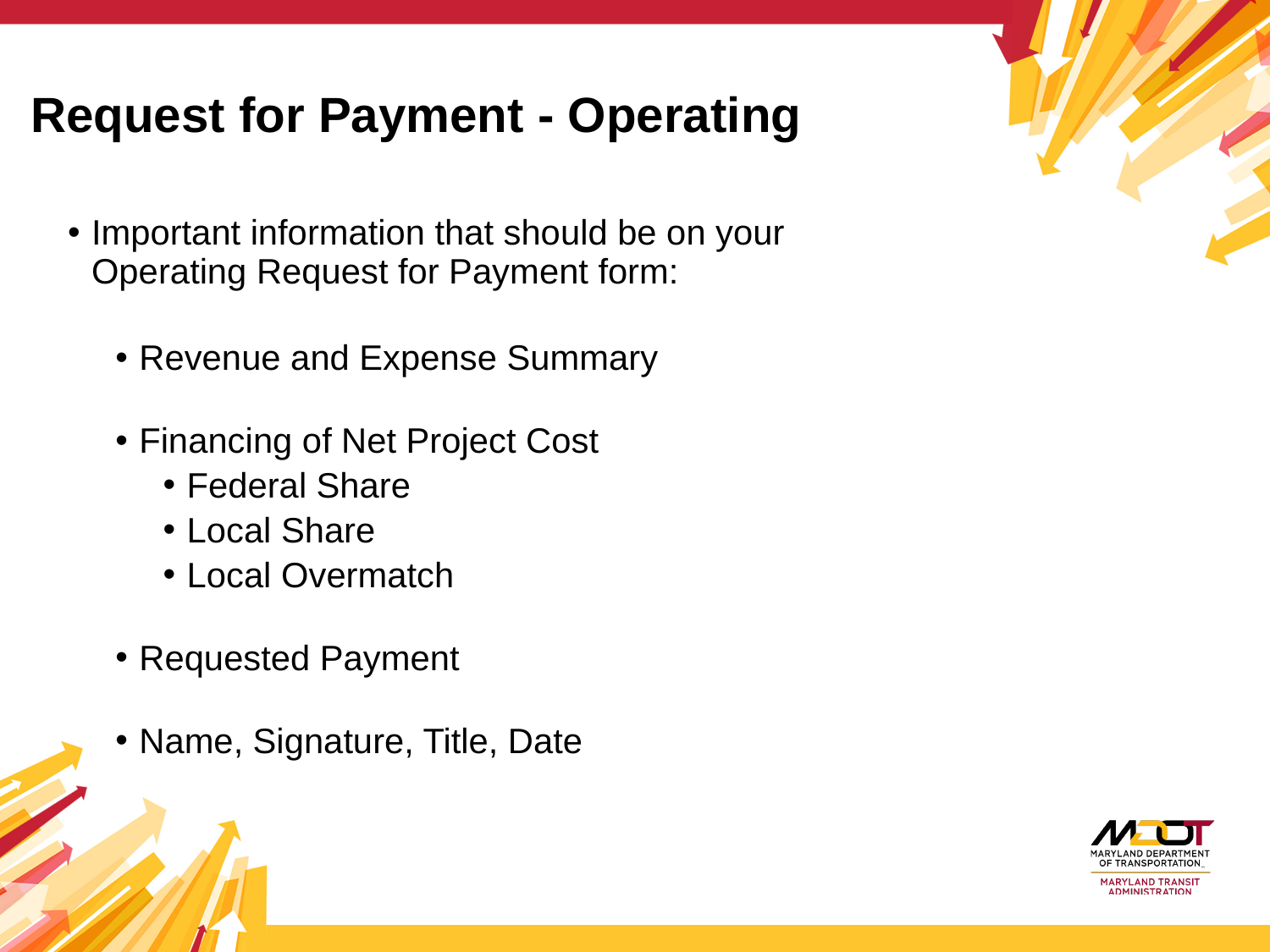

# Request for Payment - Operating
Important information that should be on your
Operating Request for Payment form:
Revenue and Expense Summary
Financing of Net Project Cost
Federal Share
Local Share
Local Overmatch
Requested Payment
Name, Signature, Title, Date